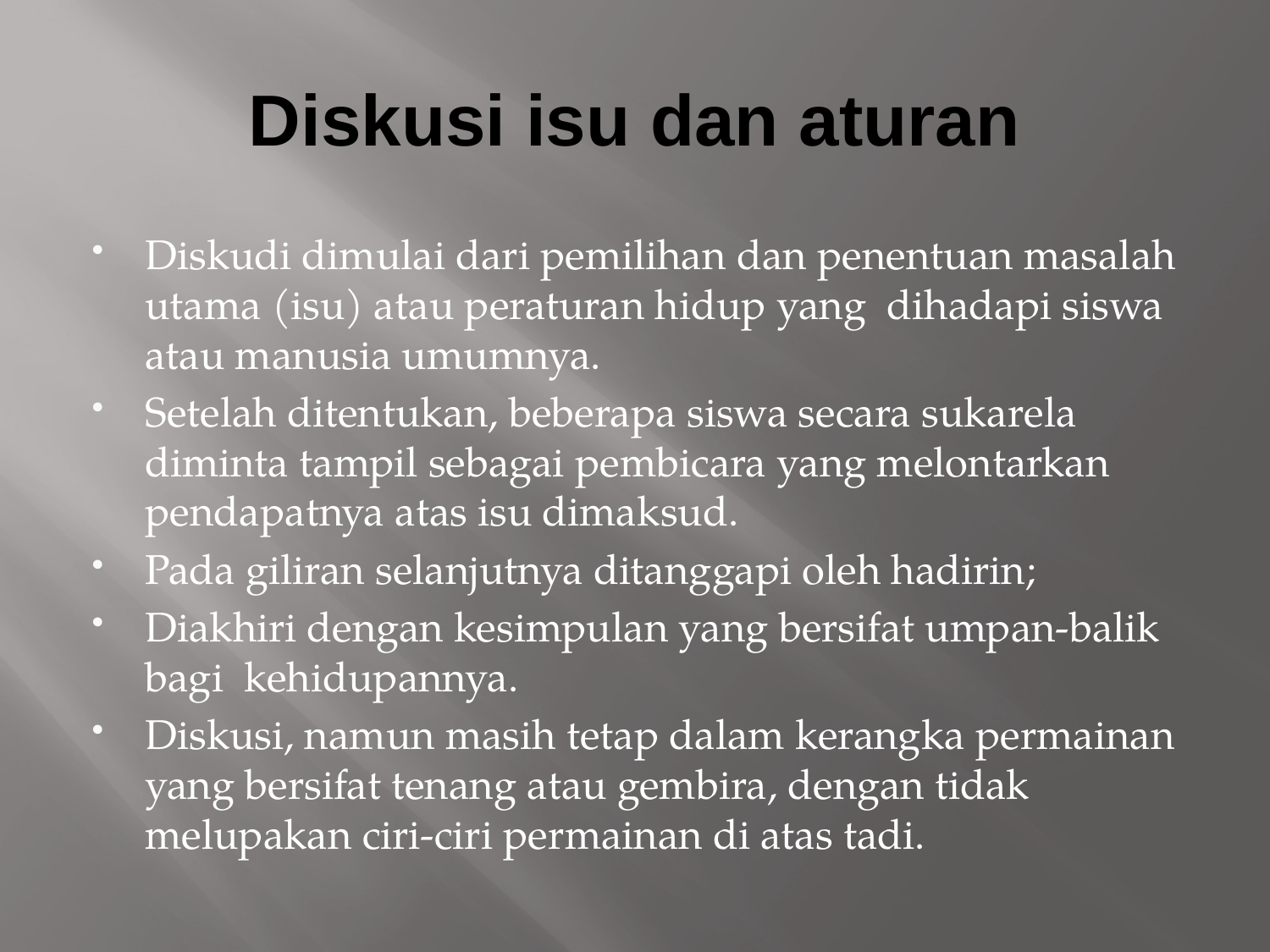

# Diskusi isu dan aturan
Diskudi dimulai dari pemilihan dan penentuan masalah utama (isu) atau peraturan hidup yang  dihadapi siswa atau manusia umumnya.
Setelah ditentukan, beberapa siswa secara sukarela diminta tampil sebagai pembicara yang melontarkan pendapatnya atas isu dimaksud.
Pada giliran selanjutnya ditanggapi oleh hadirin;
Diakhiri dengan kesimpulan yang bersifat umpan-balik bagi  kehidupannya.
Diskusi, namun masih tetap dalam kerangka permainan yang bersifat tenang atau gembira, dengan tidak melupakan ciri-ciri permainan di atas tadi.